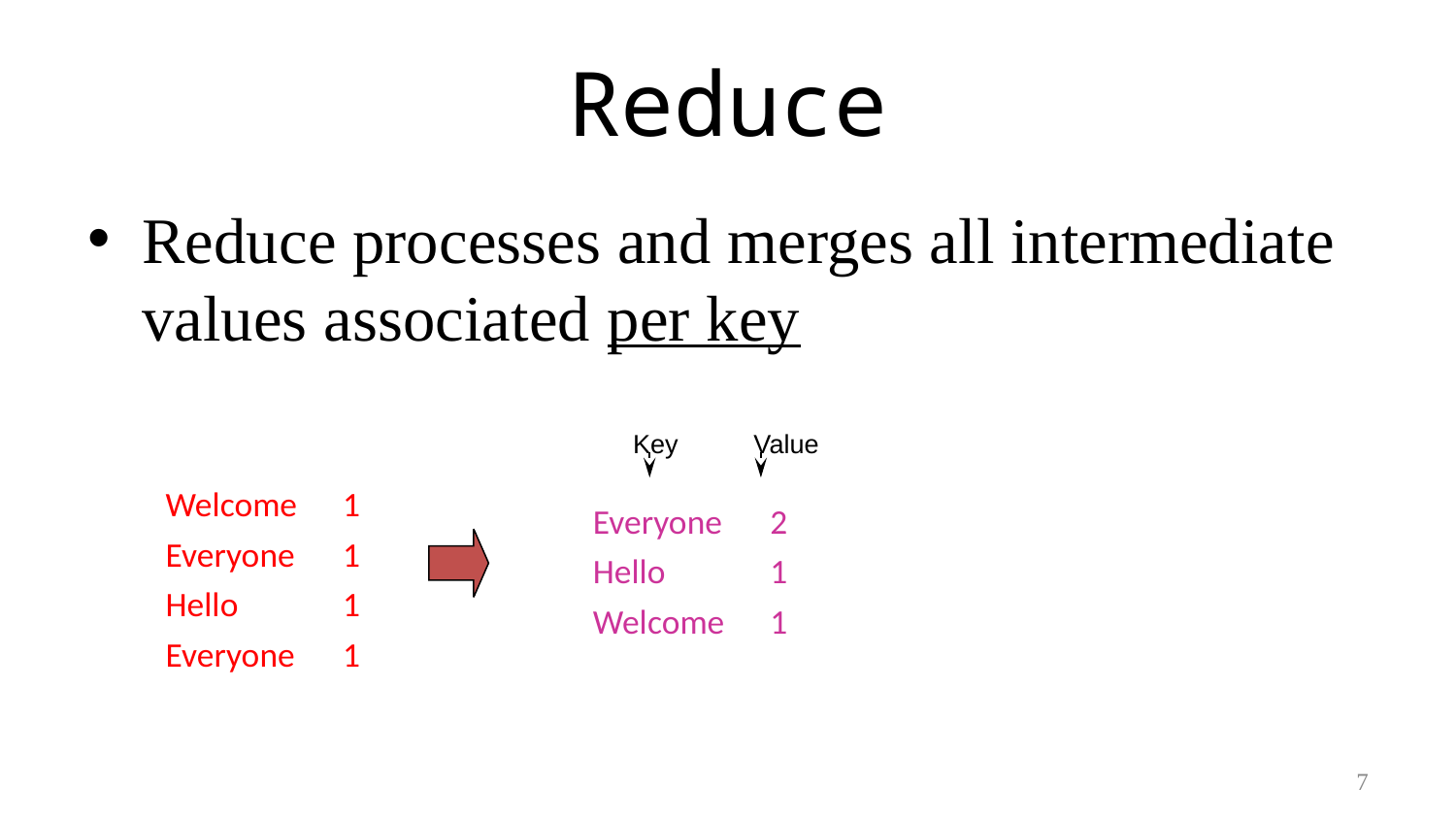

# Reduce
Reduce processes and merges all intermediate values associated per key

Key
Value

Welcome	1
Everyone	1
Hello	1
Everyone	1
Everyone	2
Hello	1
Welcome	1

7